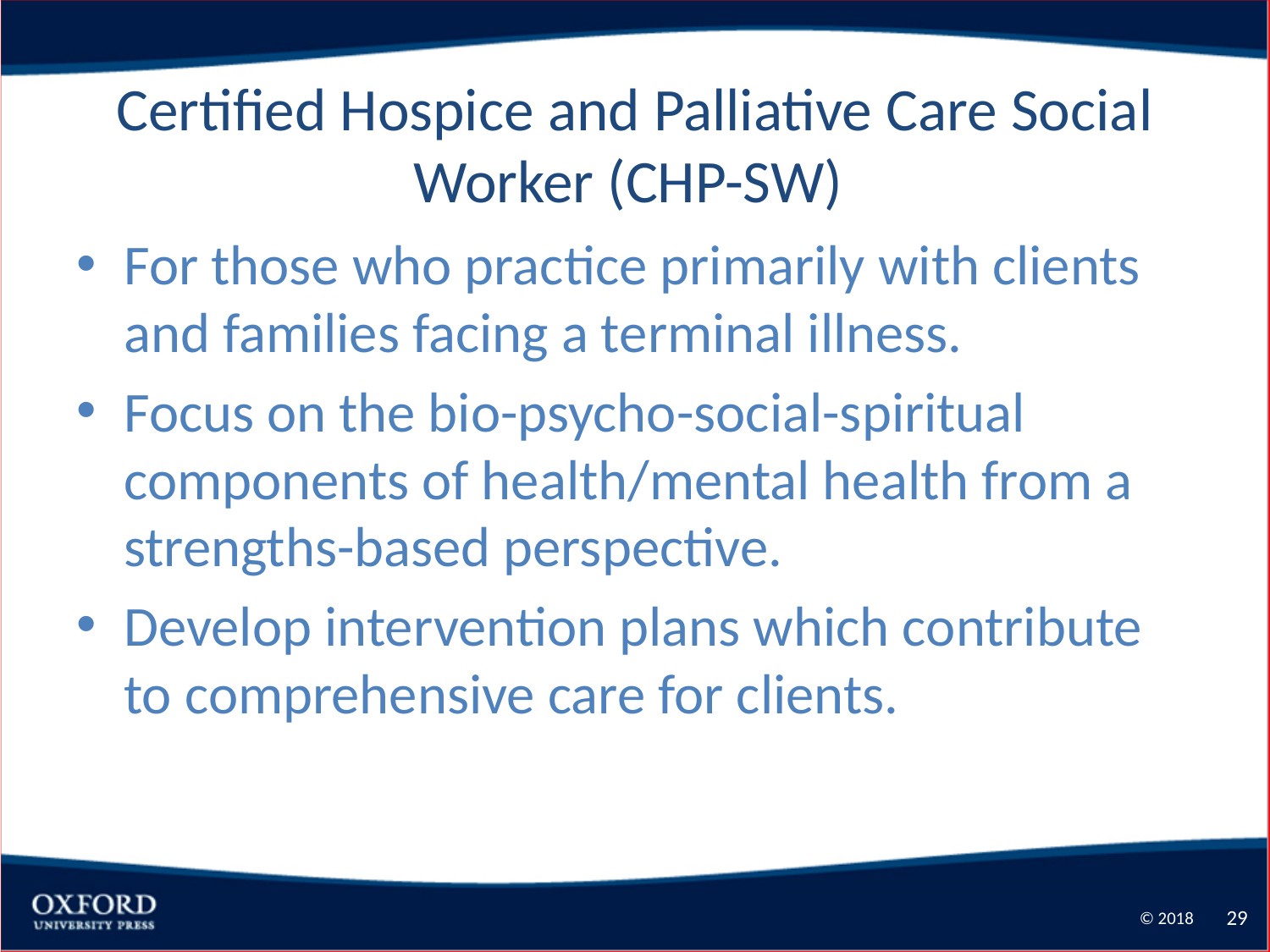

# Certified Hospice and Palliative Care Social Worker (CHP-SW)
For those who practice primarily with clients and families facing a terminal illness.
Focus on the bio-psycho-social-spiritual components of health/mental health from a strengths-based perspective.
Develop intervention plans which contribute to comprehensive care for clients.